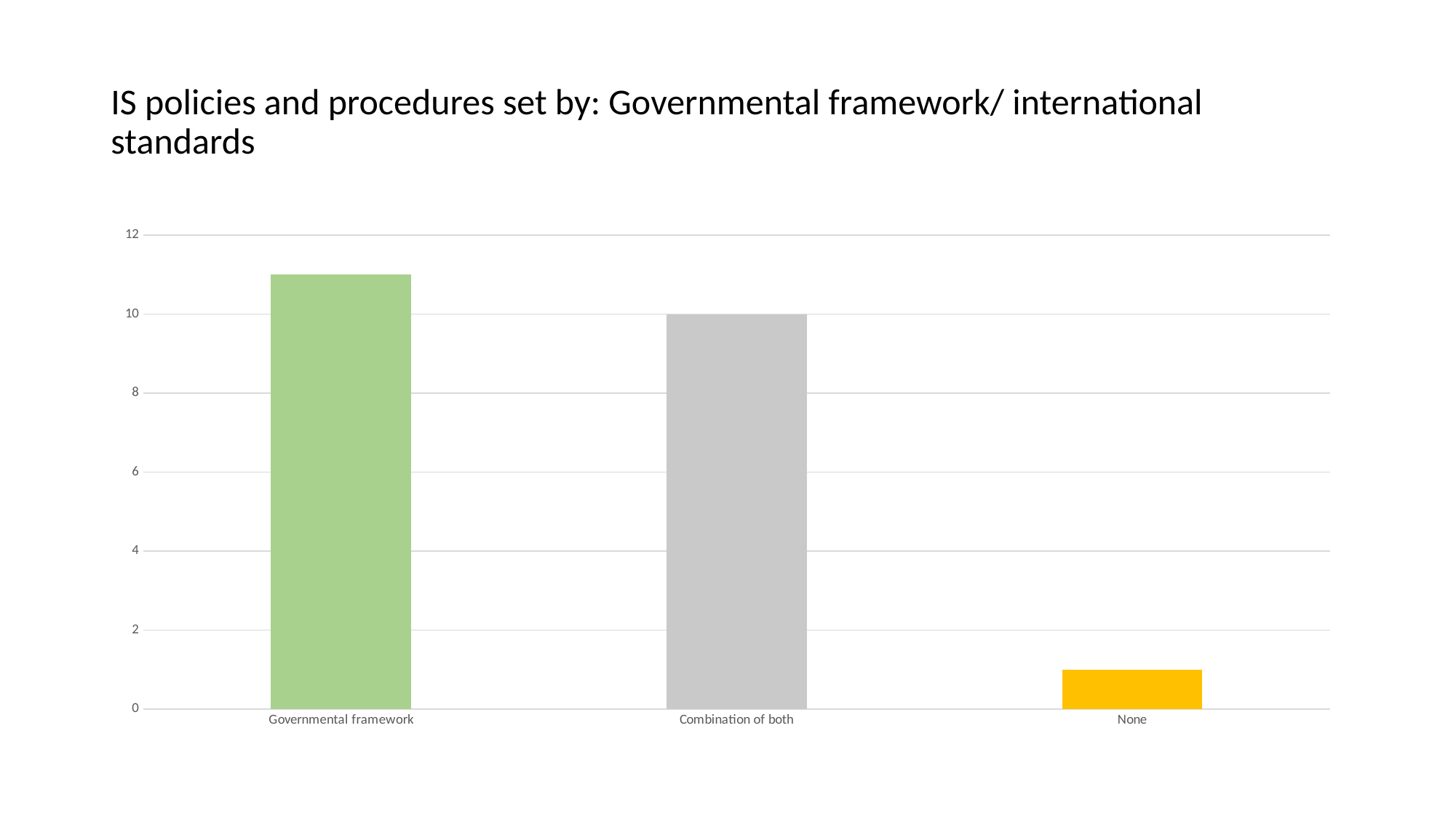

# IS policies and procedures set by: Governmental framework/ international standards

### Chart

| Category | Total |
|---|---|
| Governmental framework | 11.0 |
| Combination of both | 10.0 |
| None | 1.0 |